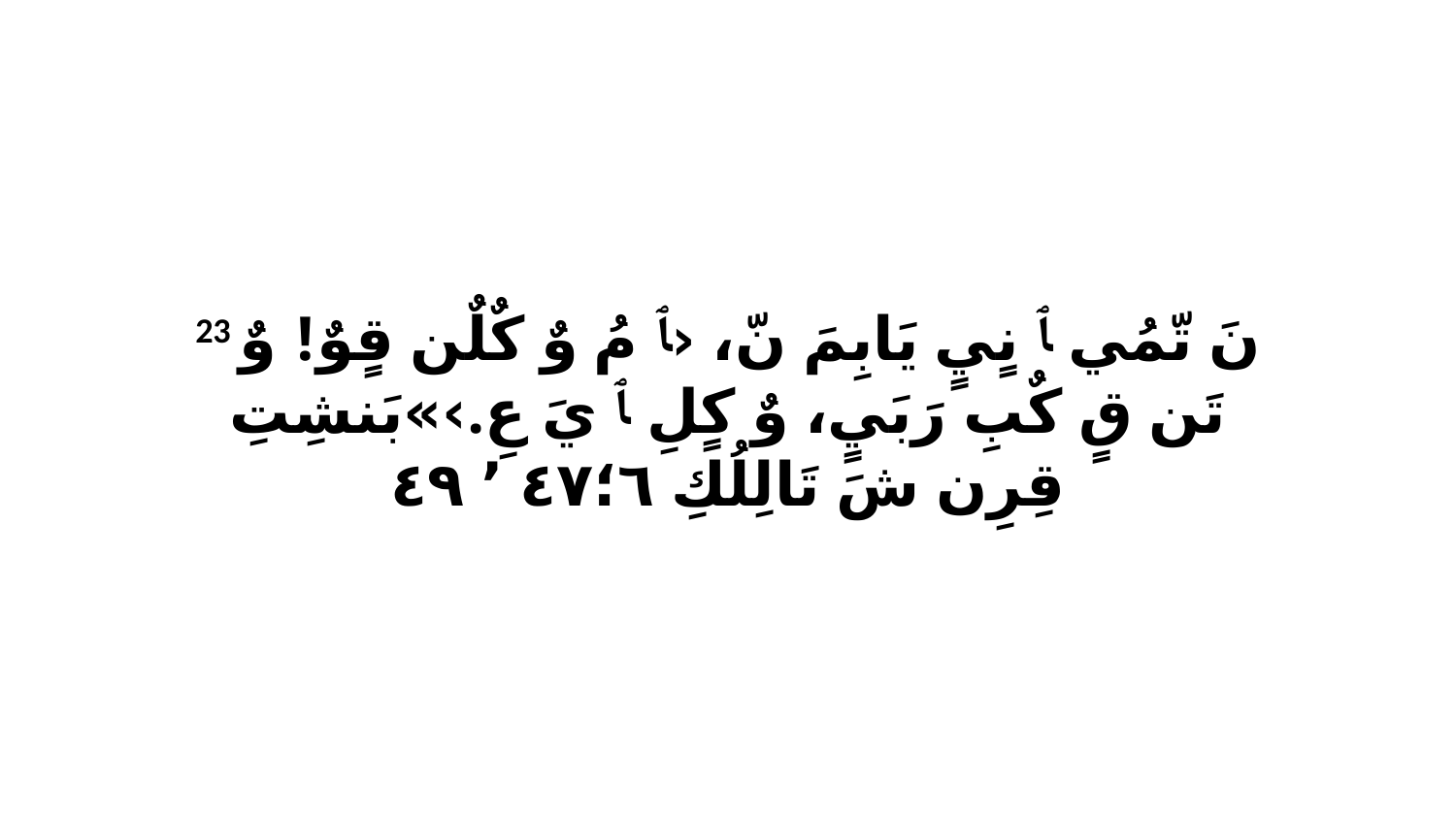

23 نَ تّمُي ﭑ نٍيٍ يَابِمَ نّ، ‹ﭑ مُ وٌ كٌلٌن قٍوٌ! وٌ تَن قٍ كٌبِ رَبَيٍ، وٌ كٍلِ ﭑ يَ عِ.›»بَنشِتِ قِرِن شَ تَالِلُكِ ٦‏؛٤٧ ٬ ٤٩